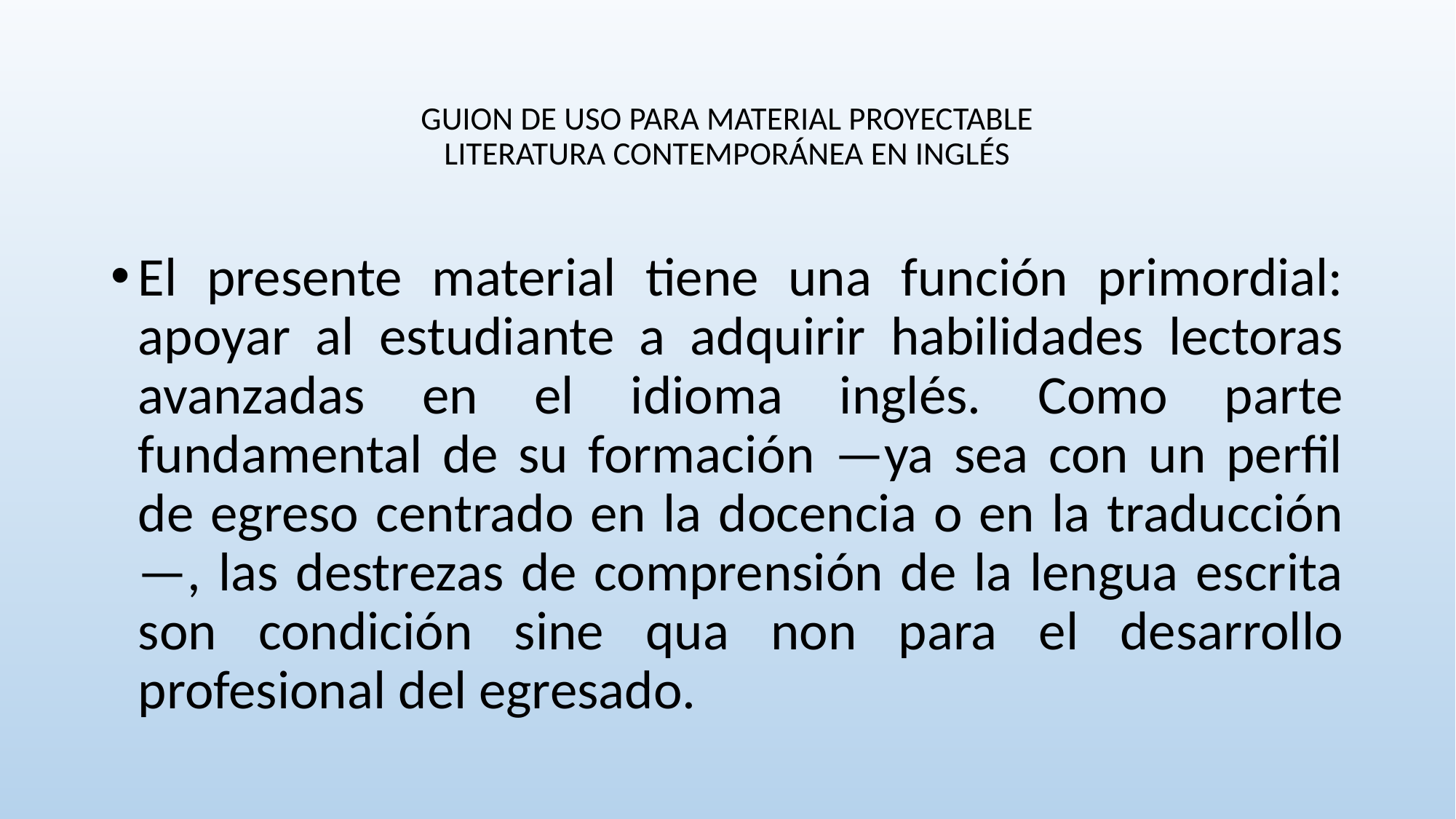

# GUION DE USO PARA MATERIAL PROYECTABLE LITERATURA CONTEMPORÁNEA EN INGLÉS
El presente material tiene una función primordial: apoyar al estudiante a adquirir habilidades lectoras avanzadas en el idioma inglés. Como parte fundamental de su formación —ya sea con un perfil de egreso centrado en la docencia o en la traducción—, las destrezas de comprensión de la lengua escrita son condición sine qua non para el desarrollo profesional del egresado.